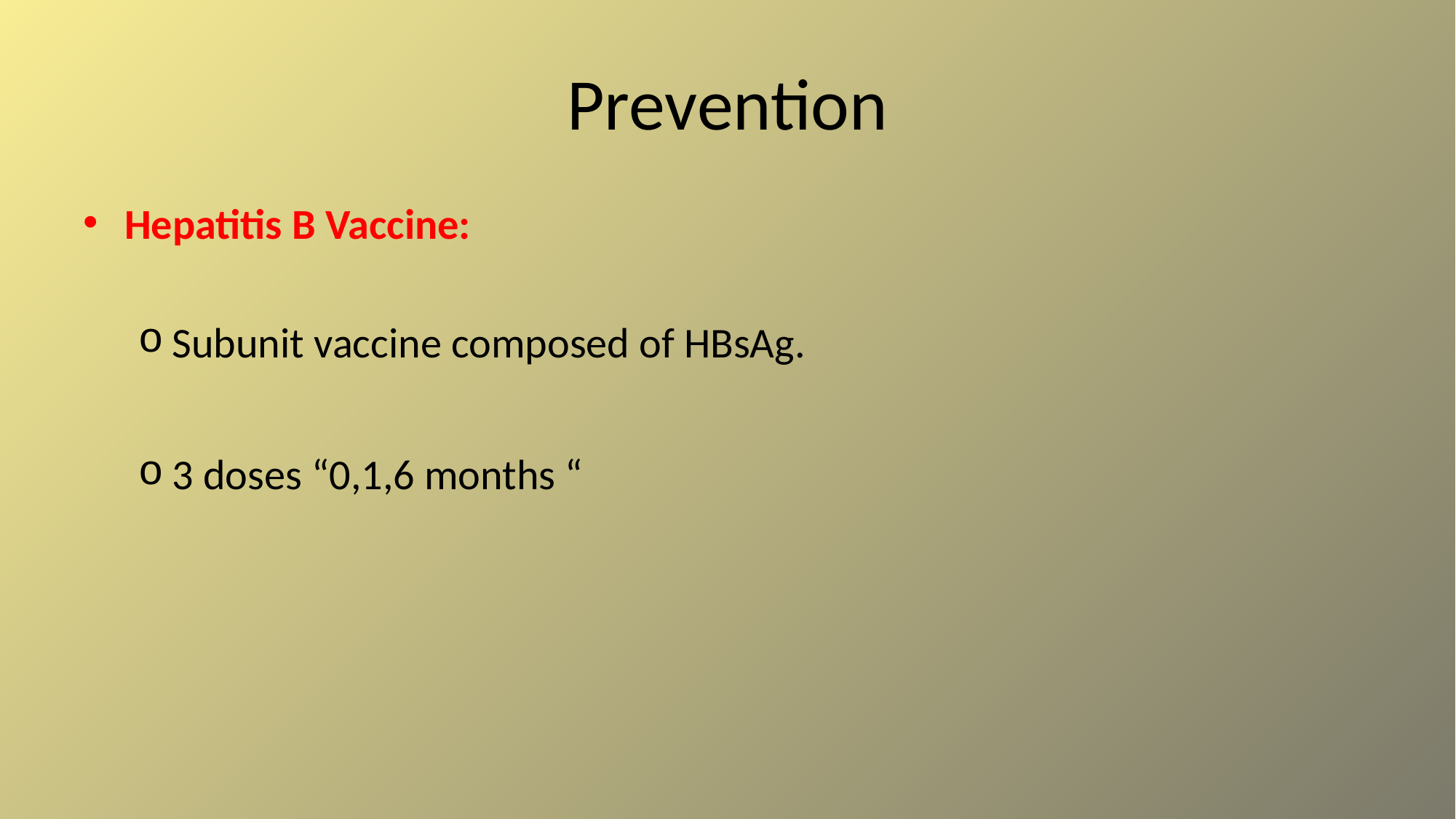

# Prevention
Hepatitis B Vaccine:

Subunit vaccine composed of HBsAg.

3 doses “0,1,6 months “